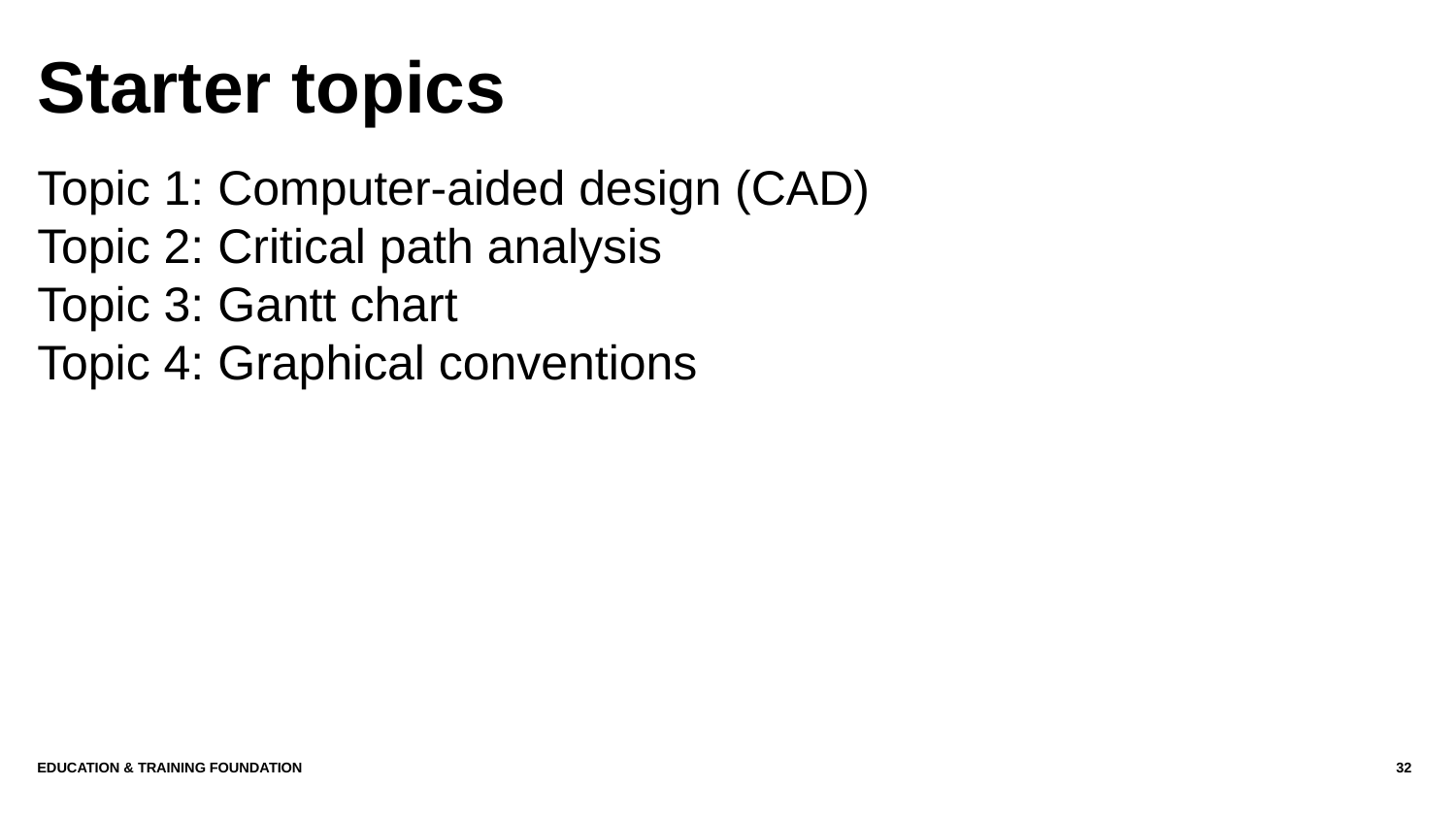

# Starter topics
Topic 1: Computer-aided design (CAD)
Topic 2: Critical path analysis
Topic 3: Gantt chart
Topic 4: Graphical conventions
Education & Training Foundation
32